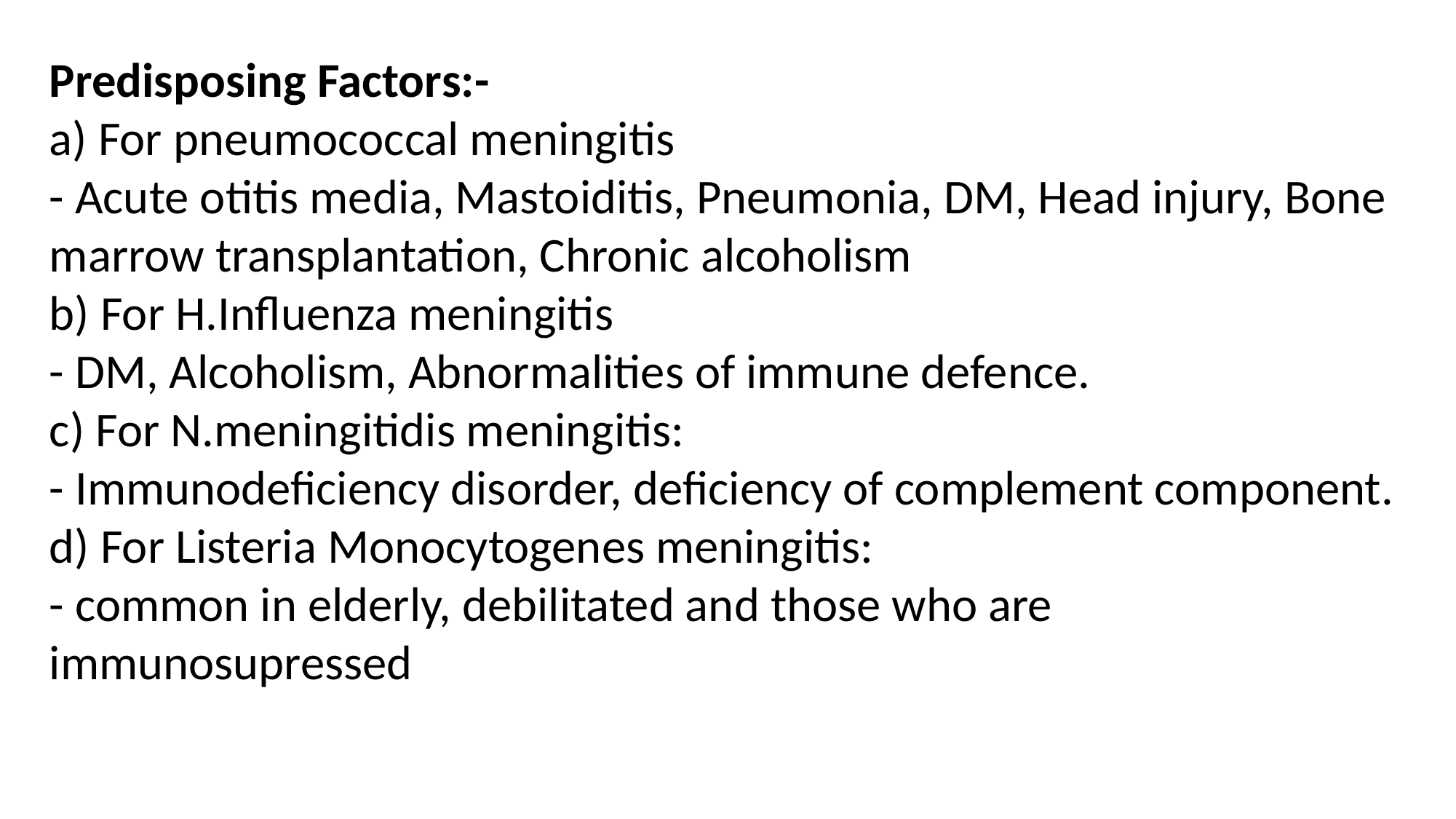

Predisposing Factors:-
a) For pneumococcal meningitis
- Acute otitis media, Mastoiditis, Pneumonia, DM, Head injury, Bone marrow transplantation, Chronic alcoholism
b) For H.Influenza meningitis
- DM, Alcoholism, Abnormalities of immune defence.
c) For N.meningitidis meningitis:
- Immunodeficiency disorder, deficiency of complement component.
d) For Listeria Monocytogenes meningitis:
- common in elderly, debilitated and those who are immunosupressed